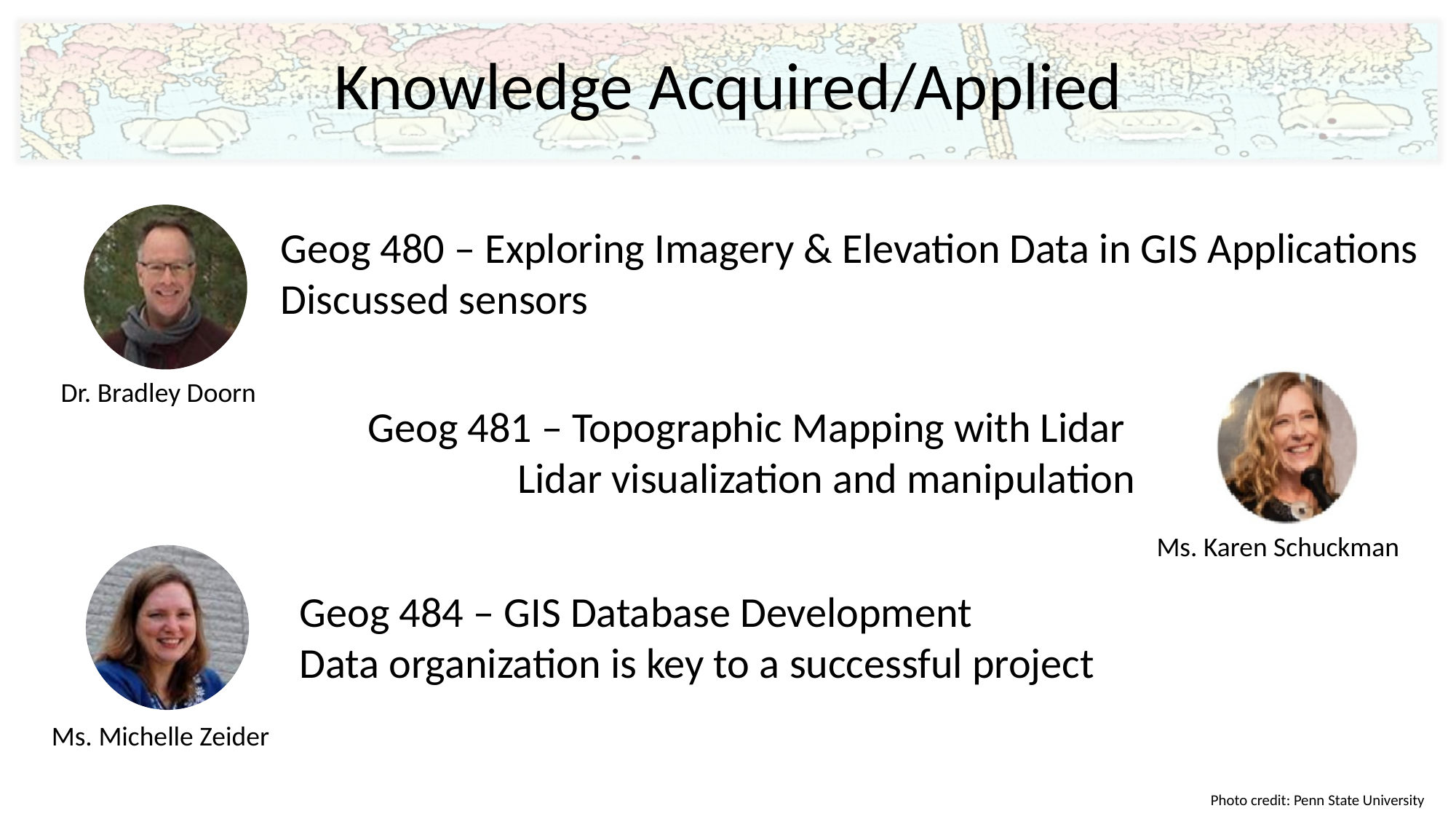

Knowledge Acquired/Applied

Dr. Bradley Doorn
Geog 480 – Exploring Imagery & Elevation Data in GIS Applications
Discussed sensors

Ms. Karen Schuckman
Geog 481 – Topographic Mapping with Lidar
Lidar visualization and manipulation

Geog 484 – GIS Database Development
Data organization is key to a successful project
Ms. Michelle Zeider
Photo credit: Penn State University